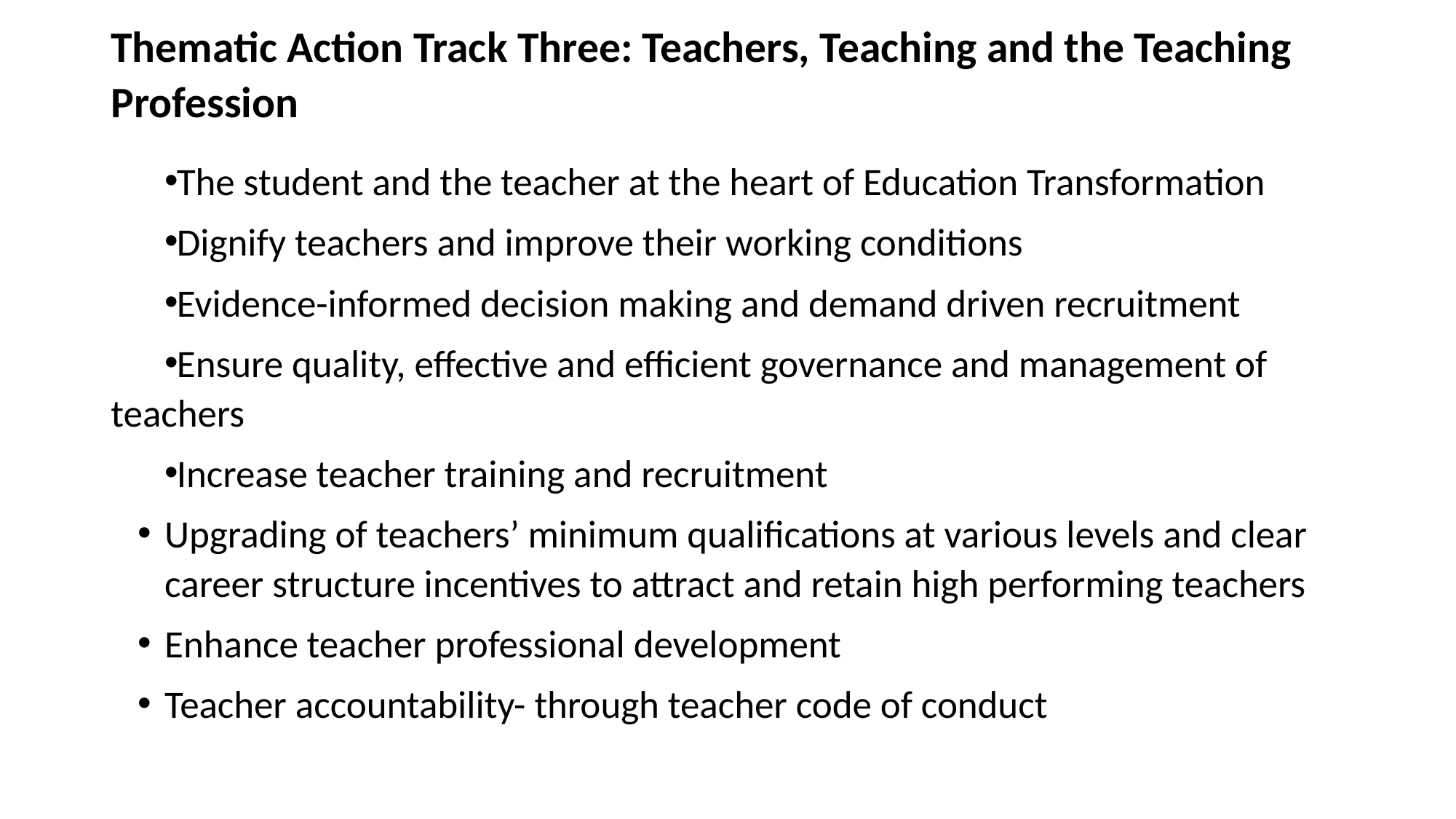

# Thematic Action Track Three: Teachers, Teaching and the Teaching Profession
The student and the teacher at the heart of Education Transformation
Dignify teachers and improve their working conditions
Evidence-informed decision making and demand driven recruitment
Ensure quality, effective and efficient governance and management of 	teachers
Increase teacher training and recruitment
Upgrading of teachers’ minimum qualifications at various levels and clear career structure incentives to attract and retain high performing teachers
Enhance teacher professional development
Teacher accountability- through teacher code of conduct